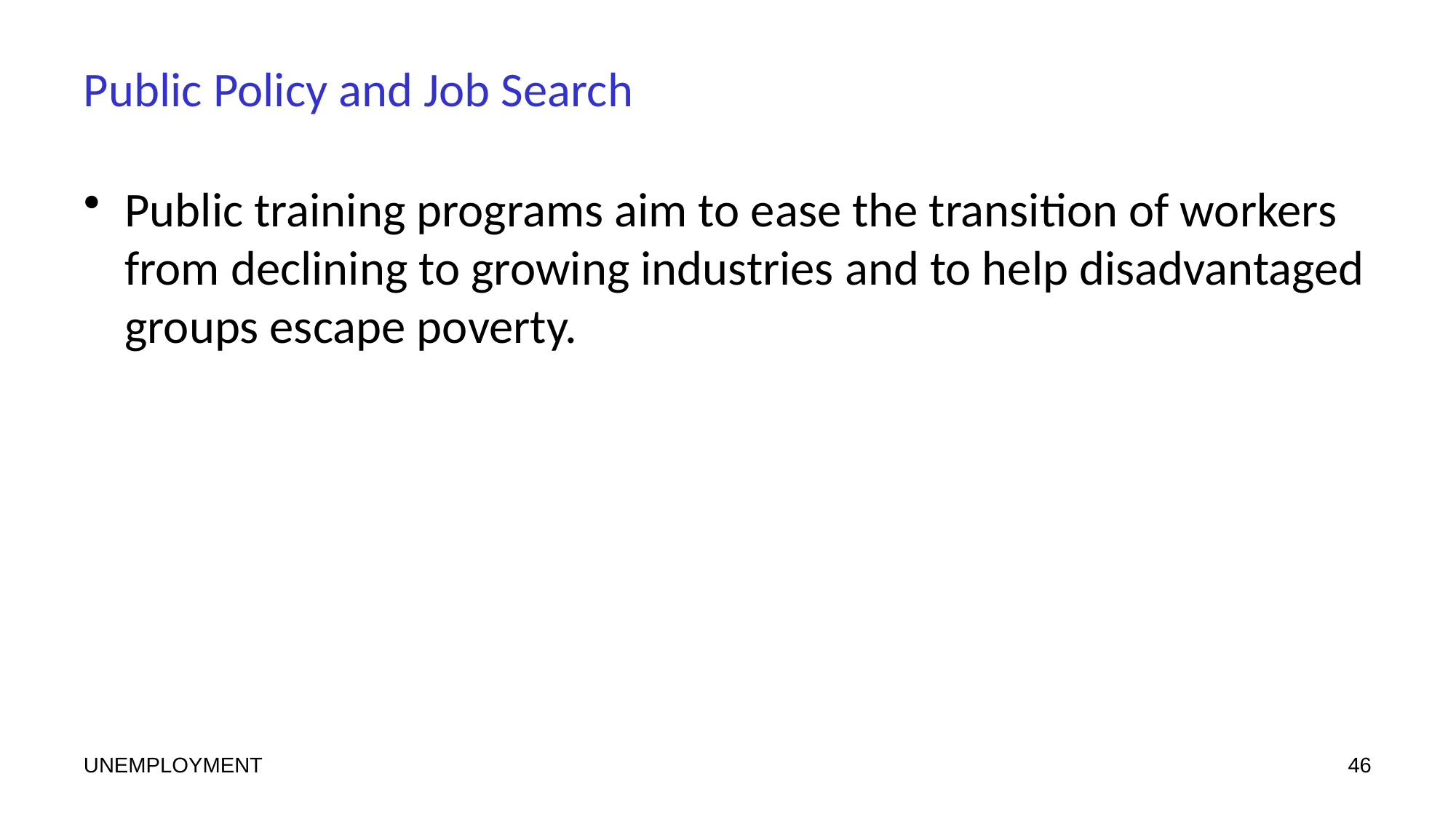

# Public Policy and Job Search
Public training programs aim to ease the transition of workers from declining to growing industries and to help disadvantaged groups escape poverty.
UNEMPLOYMENT
46